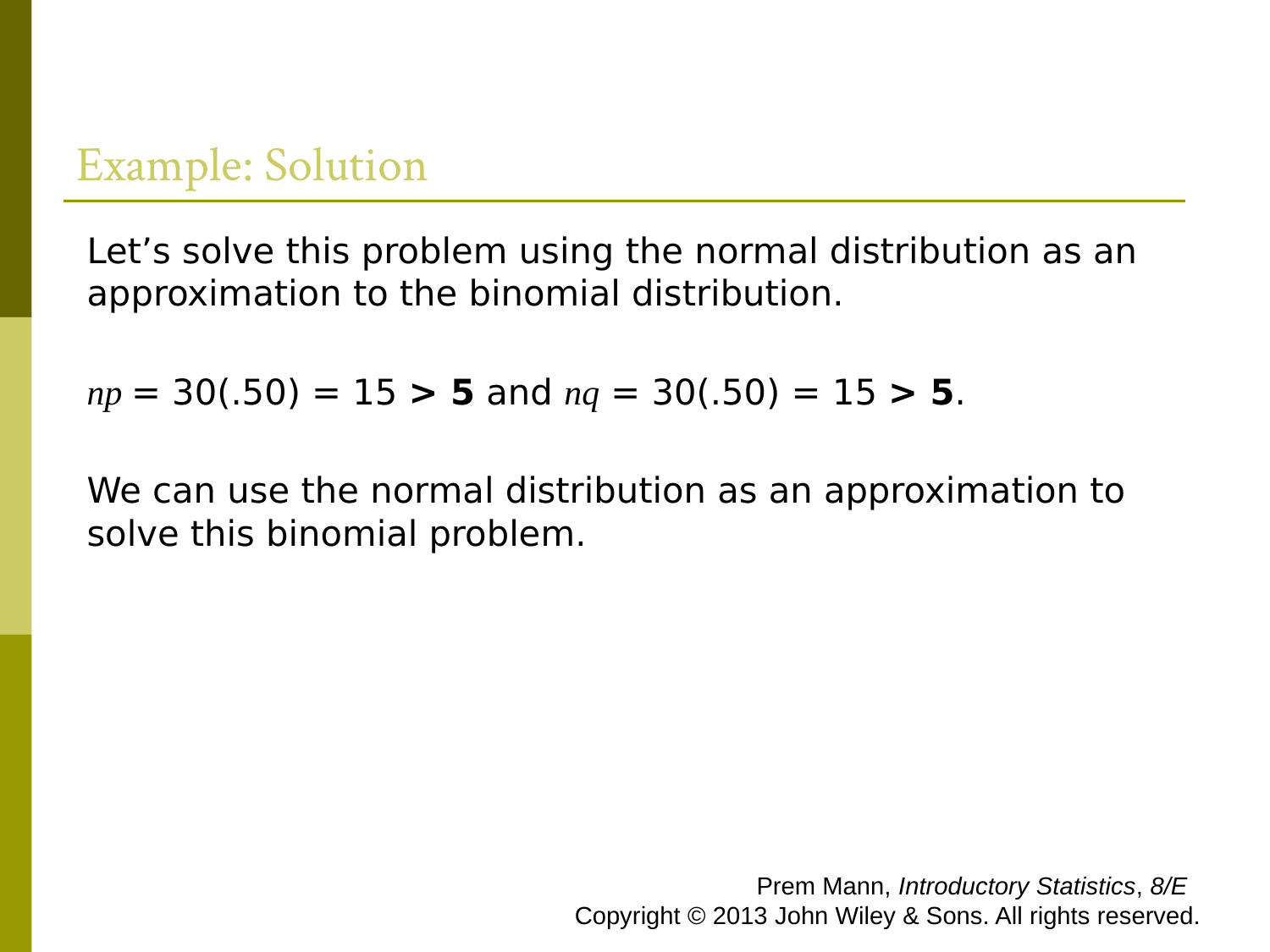

# Example: Solution
Let’s solve this problem using the normal distribution as an approximation to the binomial distribution.

np = 30(.50) = 15 > 5 and nq = 30(.50) = 15 > 5.

We can use the normal distribution as an approximation to solve this binomial problem.
                          Prem Mann, Introductory Statistics, 8/E Copyright © 2013 John Wiley & Sons. All rights reserved.